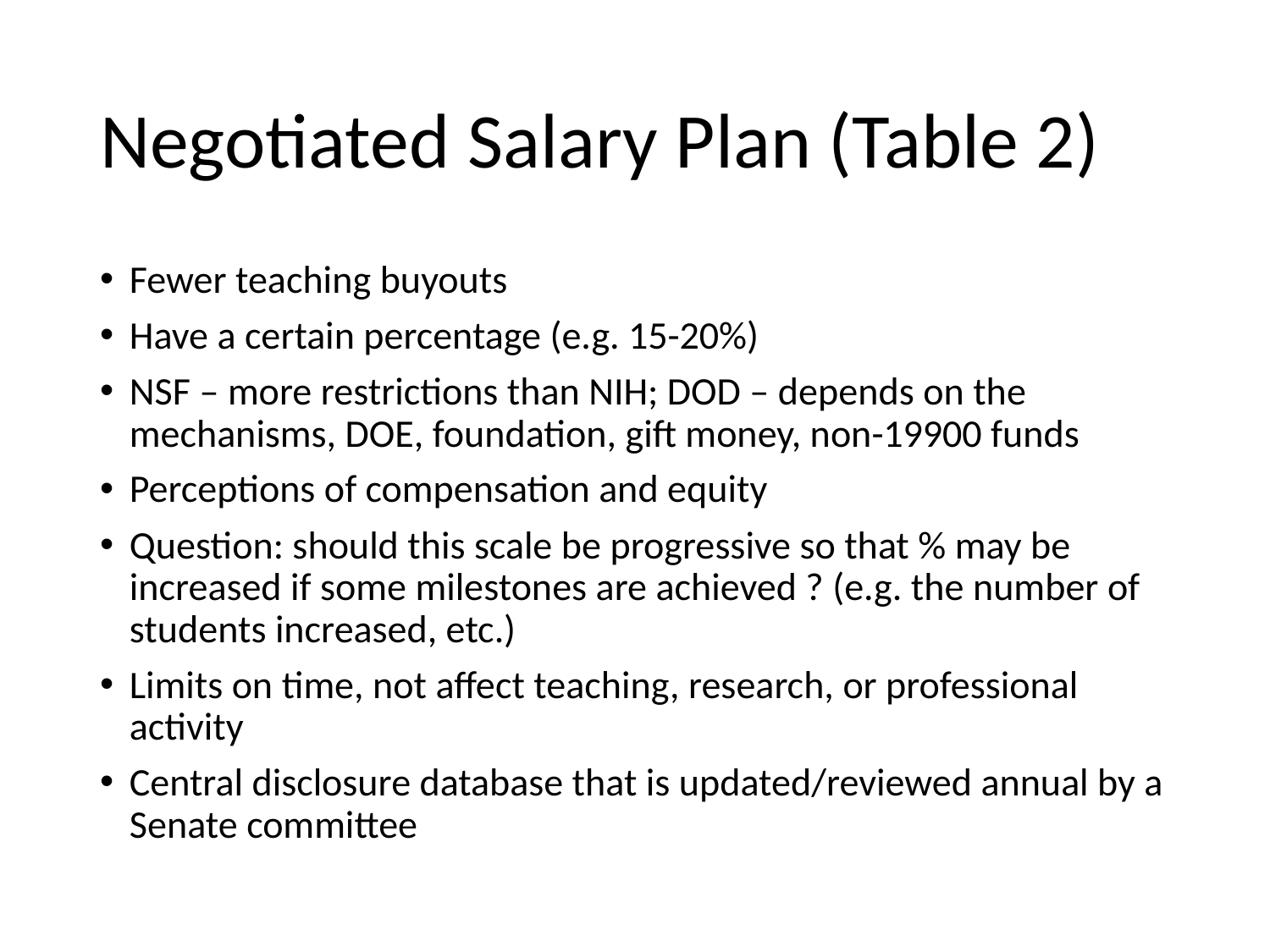

# Negotiated Salary Plan (Table 2)
Fewer teaching buyouts
Have a certain percentage (e.g. 15-20%)
NSF – more restrictions than NIH; DOD – depends on the mechanisms, DOE, foundation, gift money, non-19900 funds
Perceptions of compensation and equity
Question: should this scale be progressive so that % may be increased if some milestones are achieved ? (e.g. the number of students increased, etc.)
Limits on time, not affect teaching, research, or professional activity
Central disclosure database that is updated/reviewed annual by a Senate committee